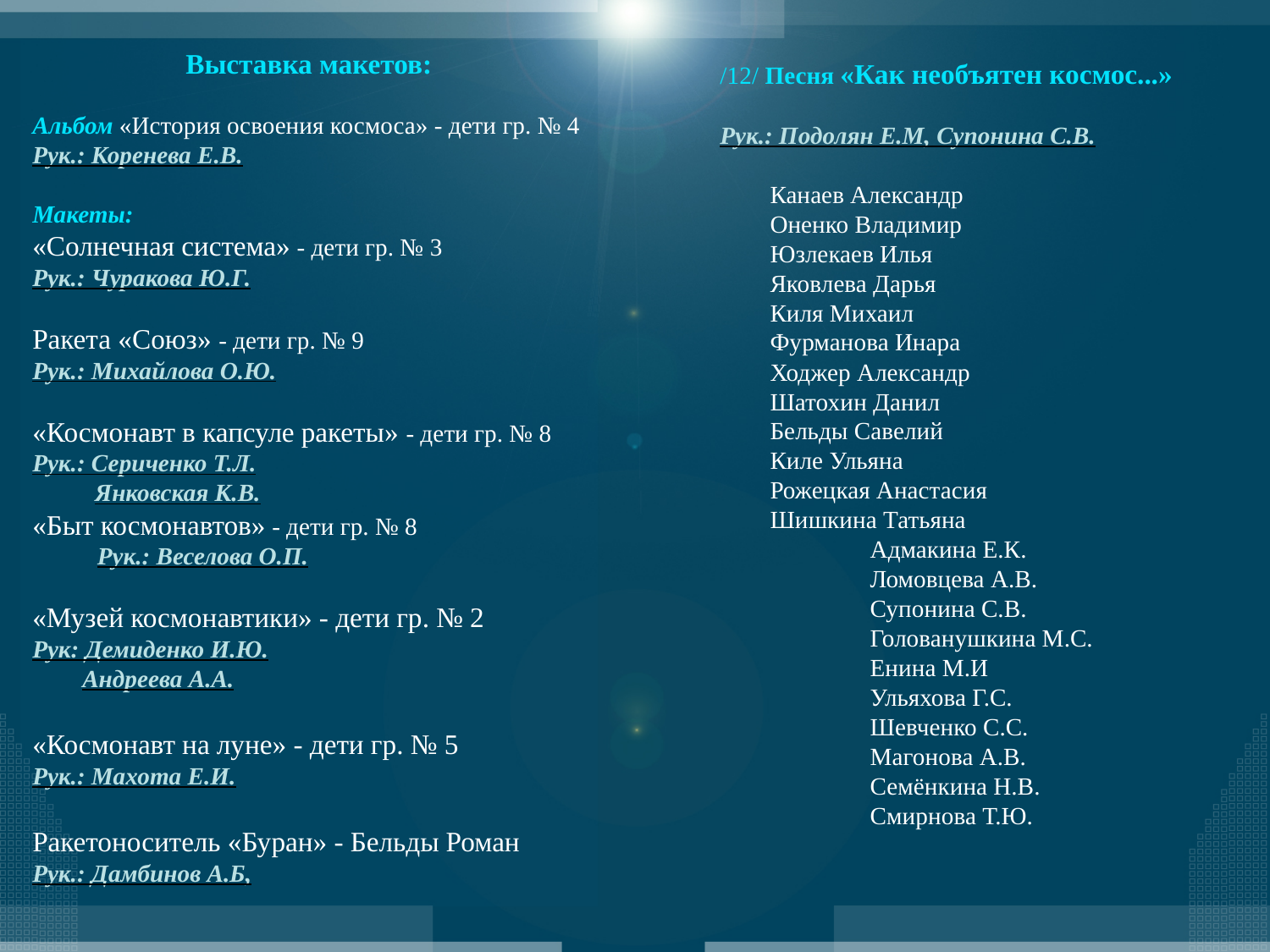

Выставка макетов:

Альбом «История освоения космоса» - дети гр. № 4
Рук.: Коренева Е.В.

Макеты:
«Солнечная система» - дети гр. № 3
Рук.: Чуракова Ю.Г.

Ракета «Союз» - дети гр. № 9
Рук.: Михайлова О.Ю.

«Космонавт в капсуле ракеты» - дети гр. № 8
Рук.: Сериченко Т.Л.
Янковская К.В.
«Быт космонавтов» - дети гр. № 8
Рук.: Веселова О.П.

«Музей космонавтики» - дети гр. № 2
Рук: Демиденко И.Ю.
Андреева А.А.

«Космонавт на луне» - дети гр. № 5
Рук.: Махота Е.И.

Ракетоноситель «Буран» - Бельды Роман
Рук.: Дамбинов А.Б,
/12/ Песня «Как необъятен космос...»

Рук.: Подолян Е.М, Супонина С.В.

Канаев Александр
Оненко Владимир
Юзлекаев Илья
Яковлева Дарья
Киля Михаил
Фурманова Инара
Ходжер Александр
Шатохин Данил
Бельды Савелий
Киле Ульяна
Рожецкая Анастасия
Шишкина Татьяна
Адмакина Е.К.
Ломовцева А.В.
Супонина С.В.
Голованушкина М.С.
Енина М.И
Ульяхова Г.С.
Шевченко С.С.
Магонова А.В.
Семёнкина Н.В.
Смирнова Т.Ю.